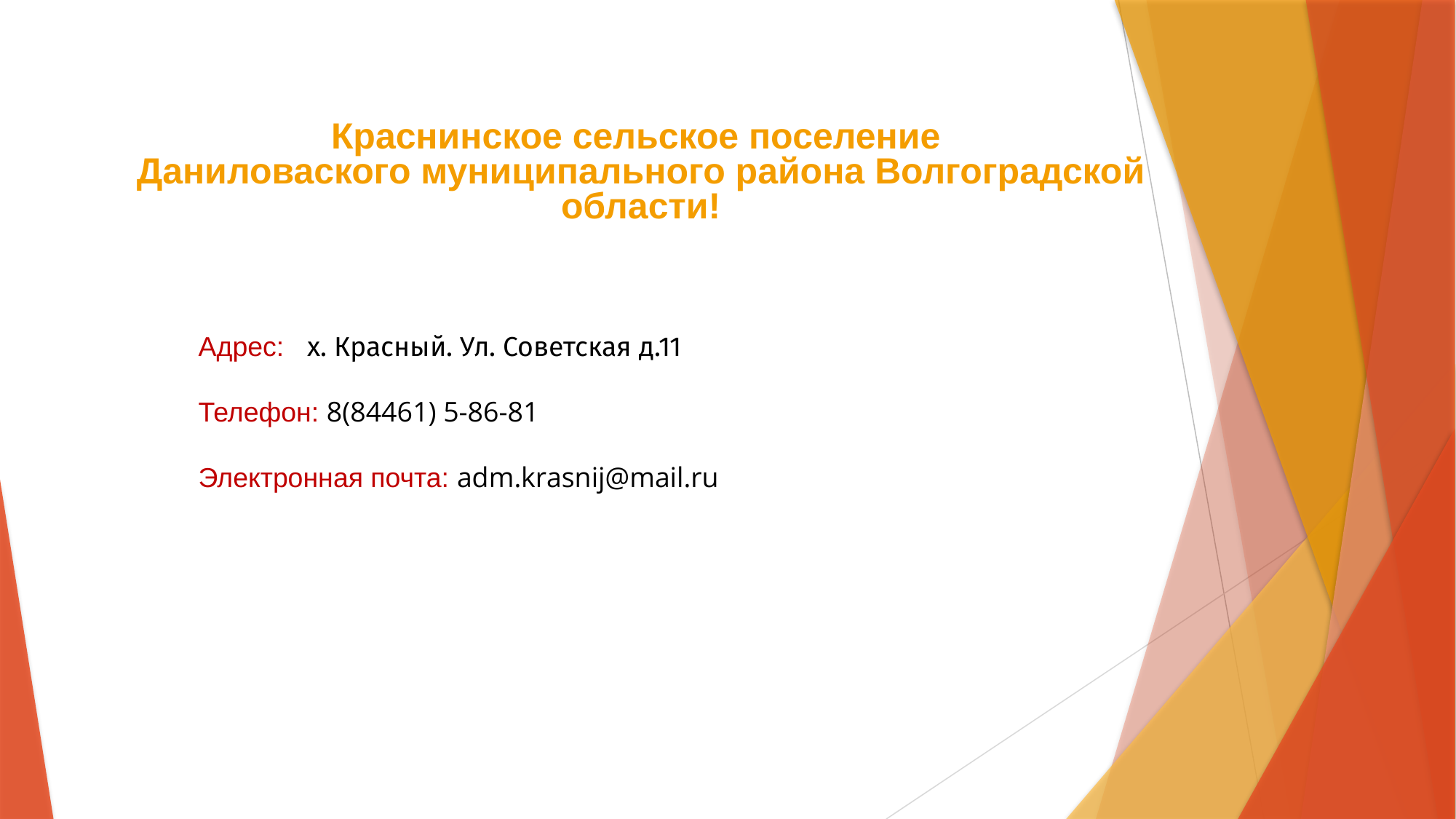

Краснинское сельское поселение
Даниловаского муниципального района Волгоградской области!
Адрес:   х. Красный. Ул. Советская д.11

Телефон: 8(84461) 5-86-81

Электронная почта: adm.krasnij@mail.ru